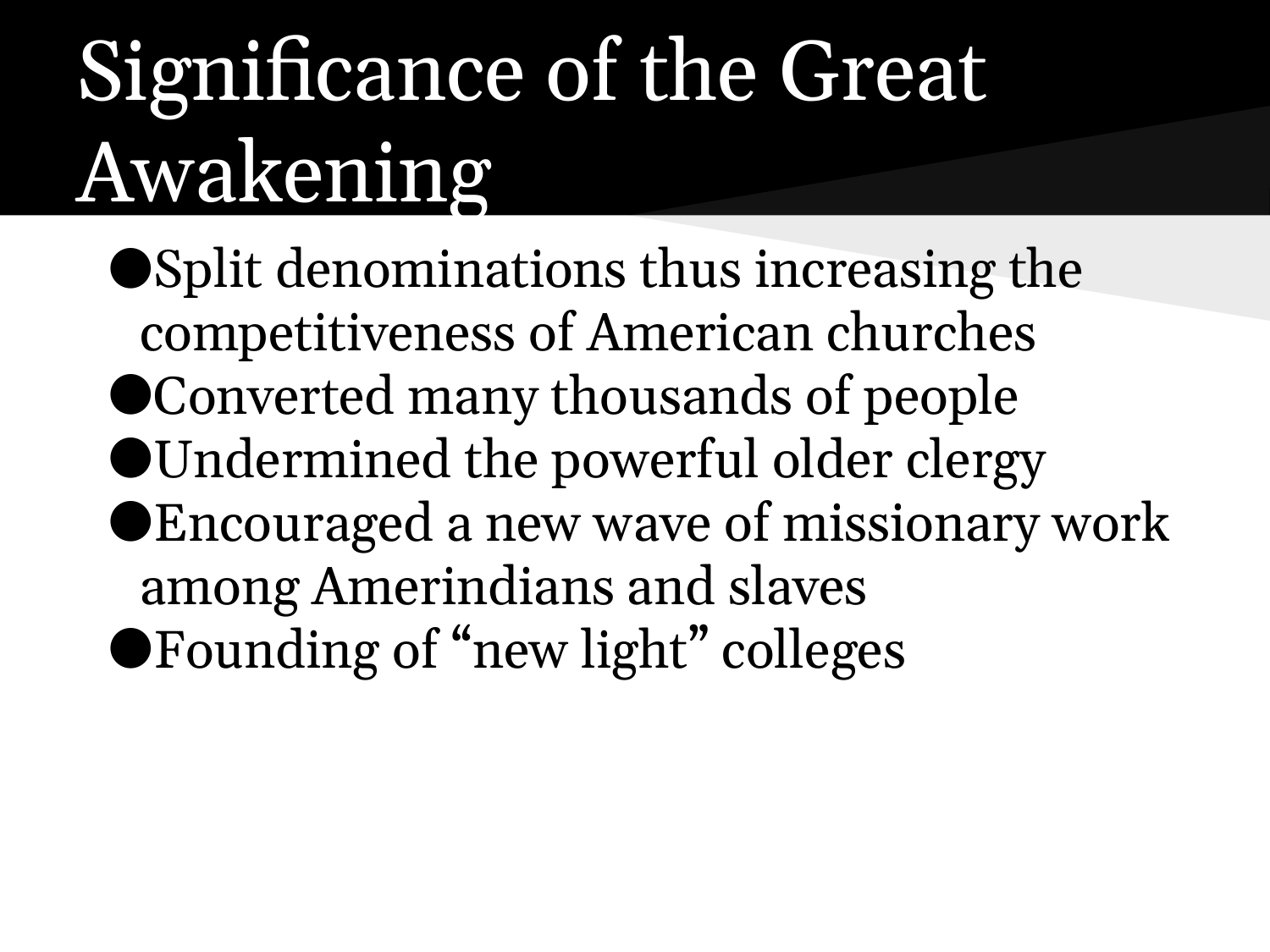

# Significance of the Great Awakening
Split denominations thus increasing the competitiveness of American churches
Converted many thousands of people
Undermined the powerful older clergy
Encouraged a new wave of missionary work among Amerindians and slaves
Founding of “new light” colleges